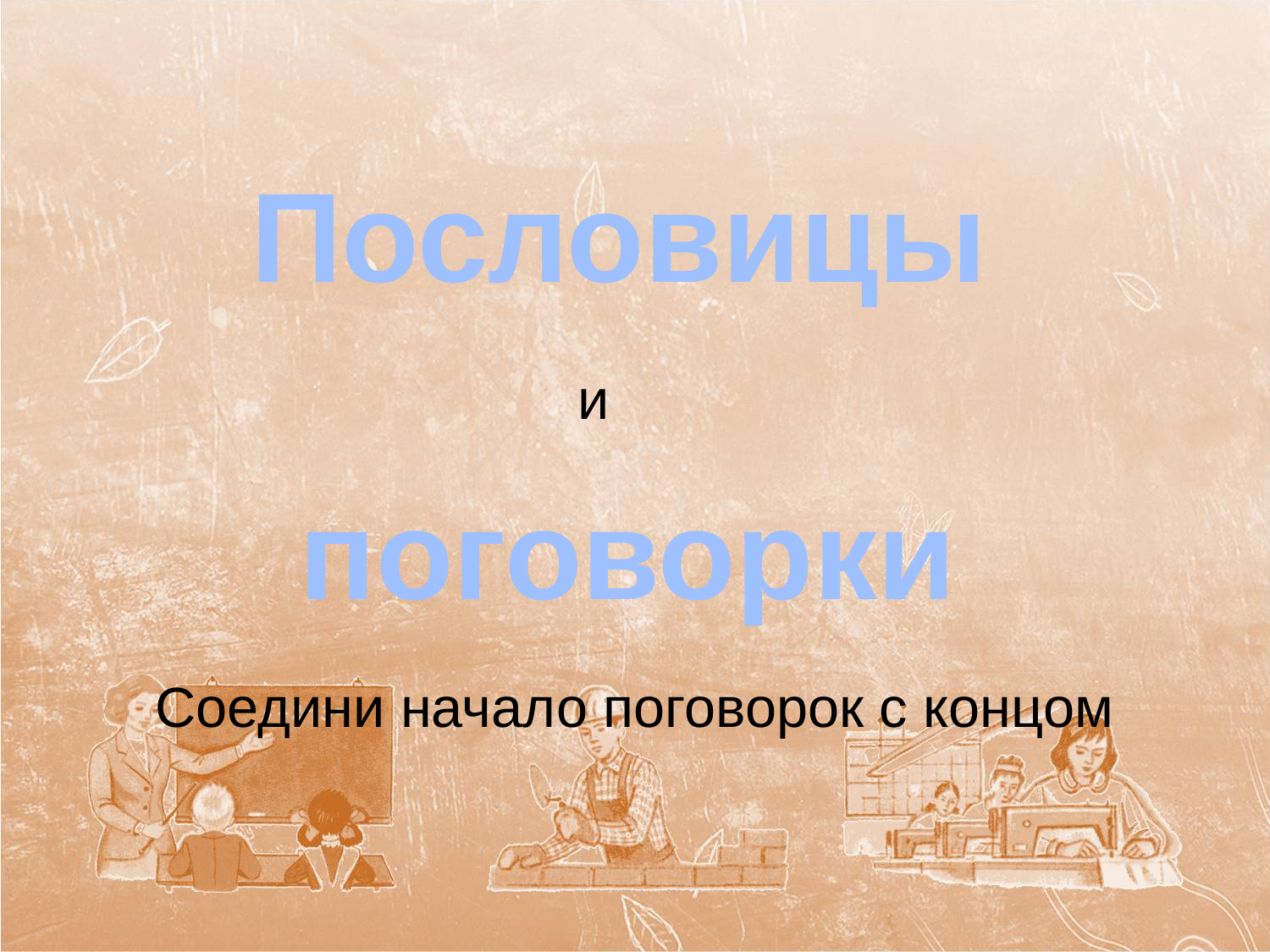

Пословицы
и
поговорки
Соедини начало поговорок с концом